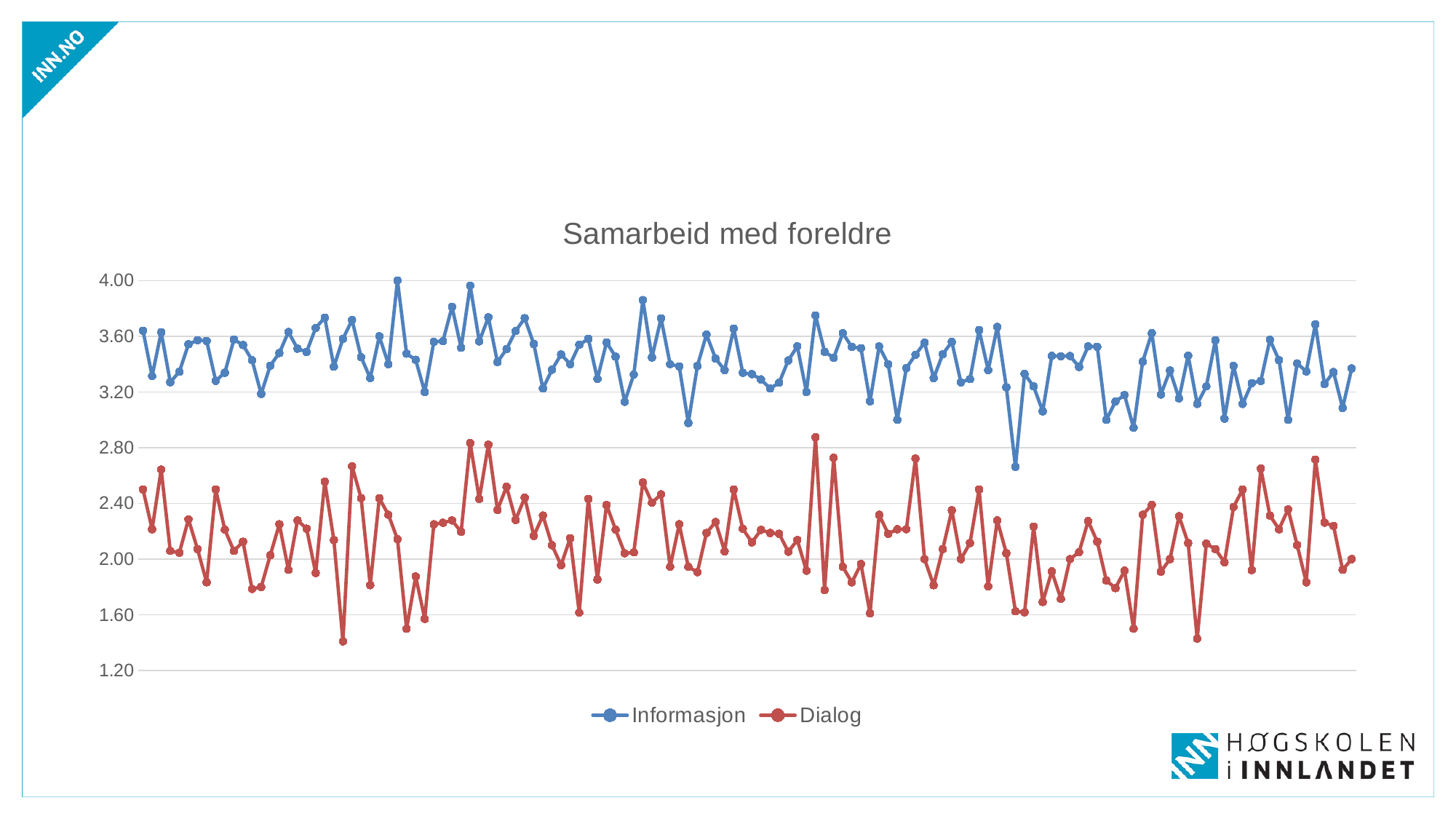

#

### Chart: Samarbeid med foreldre

| Category |  |  |
|---|---|---|